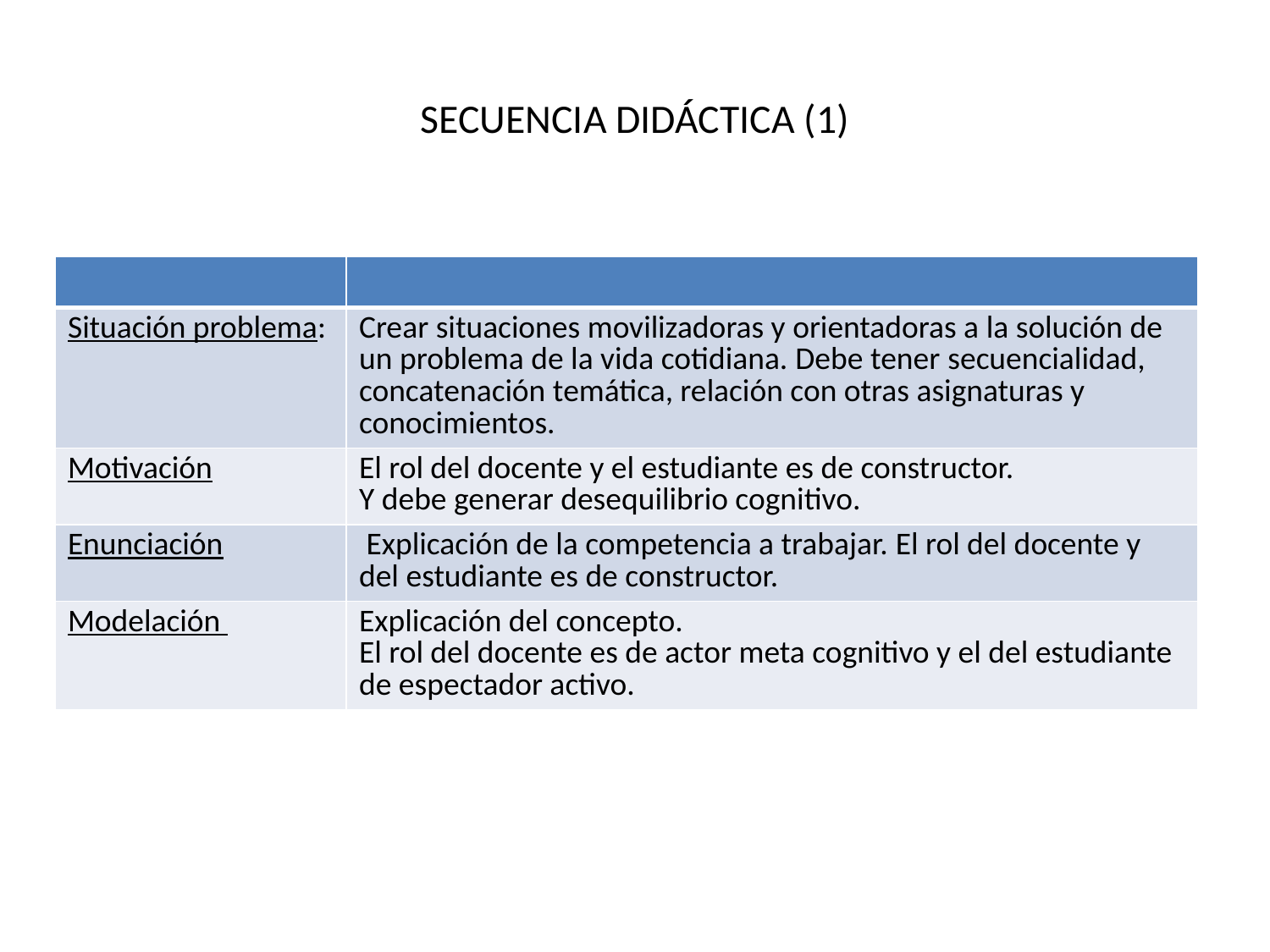

# SECUENCIA DIDÁCTICA (1)
|  |  |
| --- | --- |
| Situación problema: | Crear situaciones movilizadoras y orientadoras a la solución de un problema de la vida cotidiana. Debe tener secuencialidad, concatenación temática, relación con otras asignaturas y conocimientos. |
| Motivación | El rol del docente y el estudiante es de constructor. Y debe generar desequilibrio cognitivo. |
| Enunciación | Explicación de la competencia a trabajar. El rol del docente y del estudiante es de constructor. |
| Modelación | Explicación del concepto. El rol del docente es de actor meta cognitivo y el del estudiante de espectador activo. |